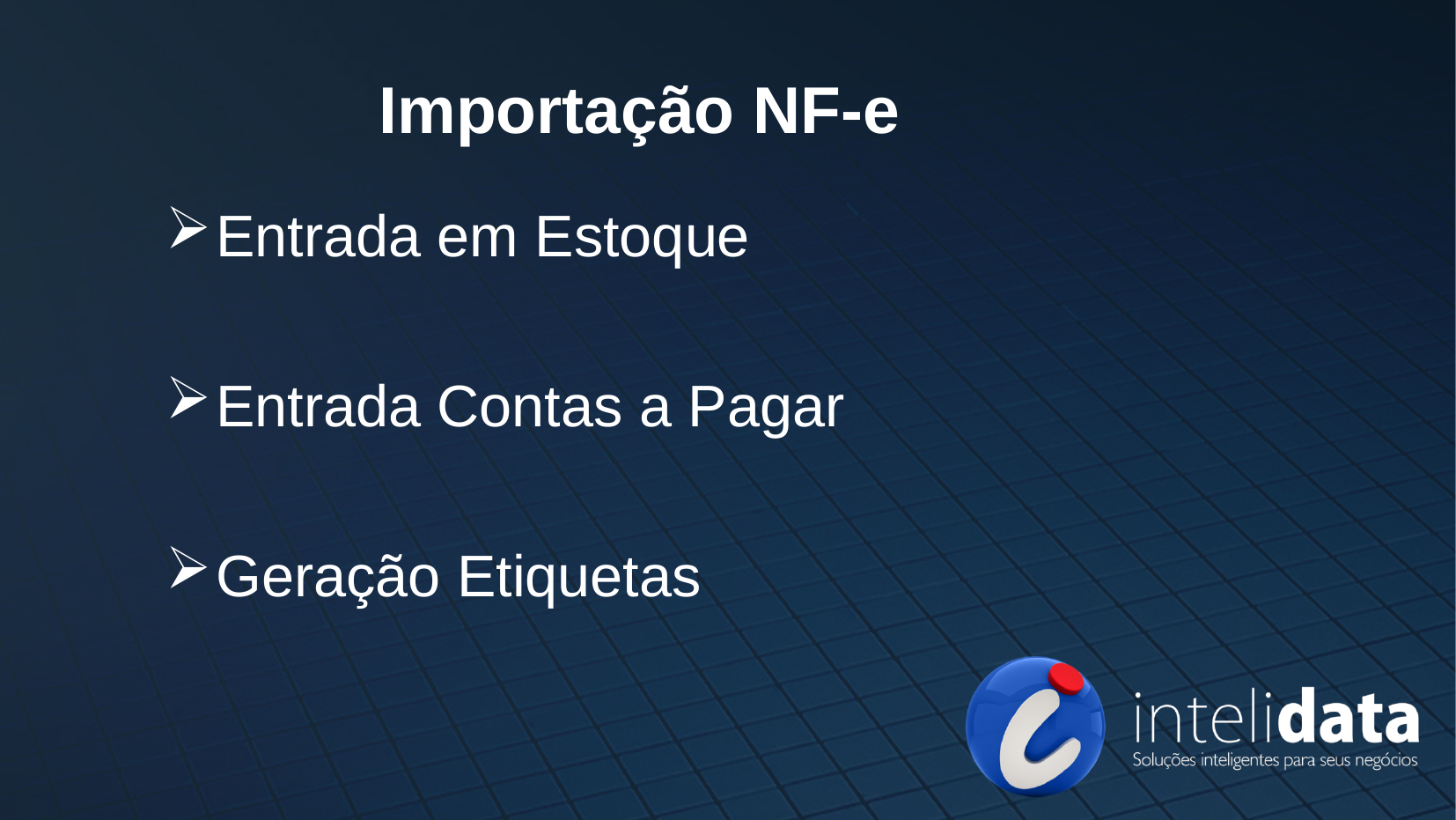

Importação NF-e
Entrada em Estoque

Entrada Contas a Pagar

Geração Etiquetas